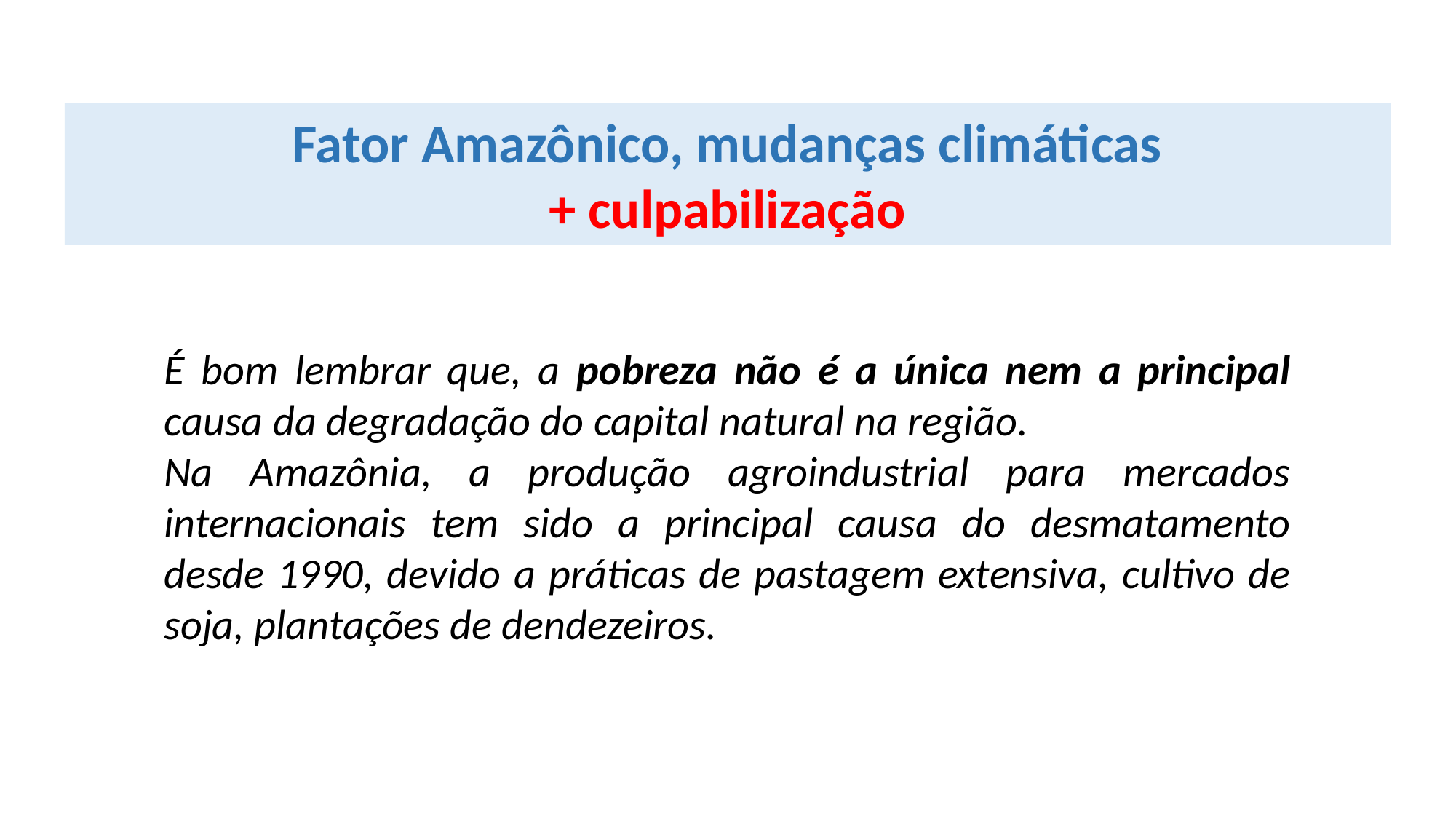

Fator Amazônico, mudanças climáticas
+ culpabilização
É bom lembrar que, a pobreza não é a única nem a principal causa da degradação do capital natural na região.
Na Amazônia, a produção agroindustrial para mercados internacionais tem sido a principal causa do desmatamento desde 1990, devido a práticas de pastagem extensiva, cultivo de soja, plantações de dendezeiros.